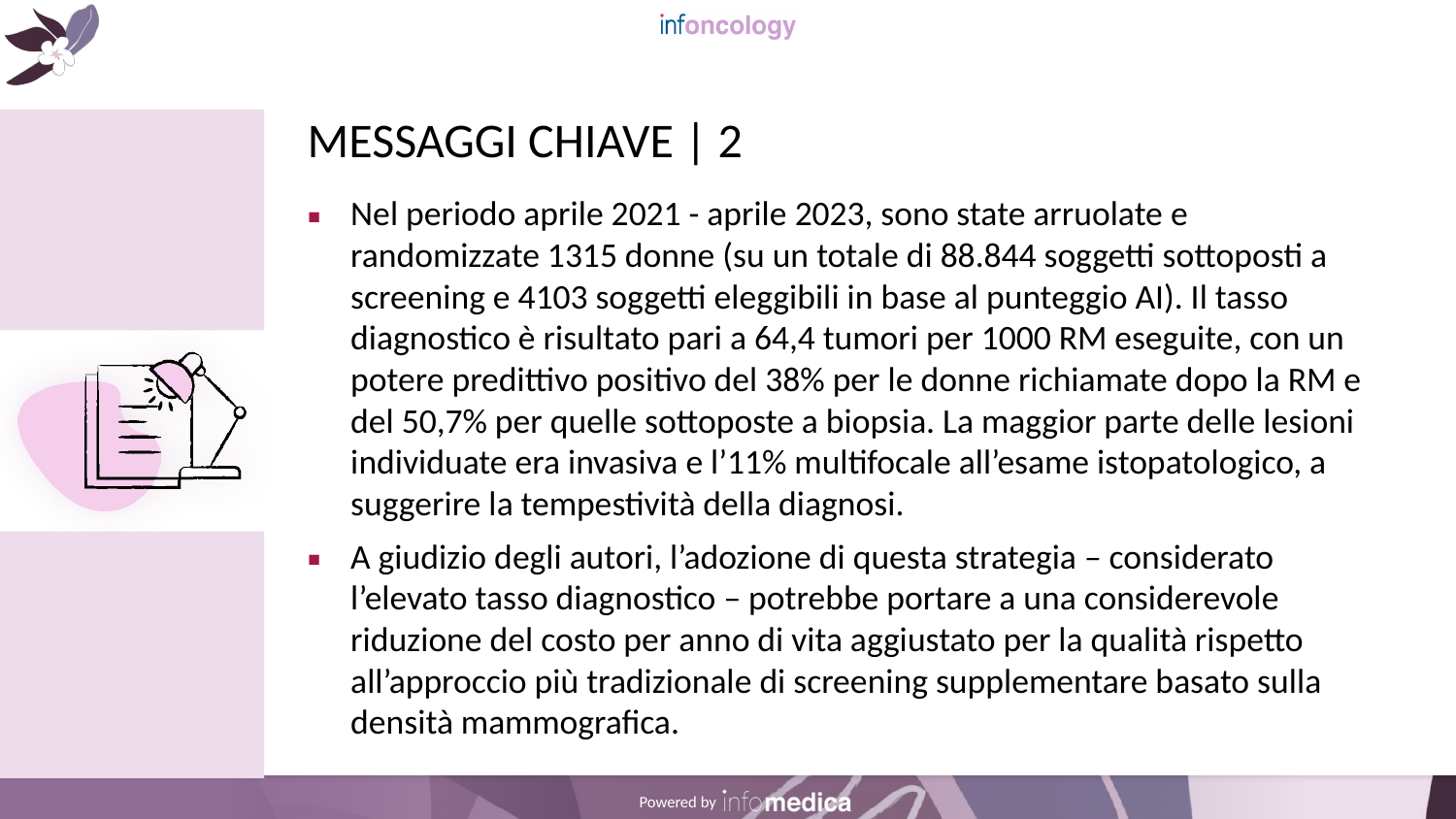

# MESSAGGI CHIAVE | 2
Nel periodo aprile 2021 - aprile 2023, sono state arruolate e randomizzate 1315 donne (su un totale di 88.844 soggetti sottoposti a screening e 4103 soggetti eleggibili in base al punteggio AI). Il tasso diagnostico è risultato pari a 64,4 tumori per 1000 RM eseguite, con un potere predittivo positivo del 38% per le donne richiamate dopo la RM e del 50,7% per quelle sottoposte a biopsia. La maggior parte delle lesioni individuate era invasiva e l’11% multifocale all’esame istopatologico, a suggerire la tempestività della diagnosi.
A giudizio degli autori, l’adozione di questa strategia – considerato l’elevato tasso diagnostico – potrebbe portare a una considerevole riduzione del costo per anno di vita aggiustato per la qualità rispetto all’approccio più tradizionale di screening supplementare basato sulla densità mammografica.